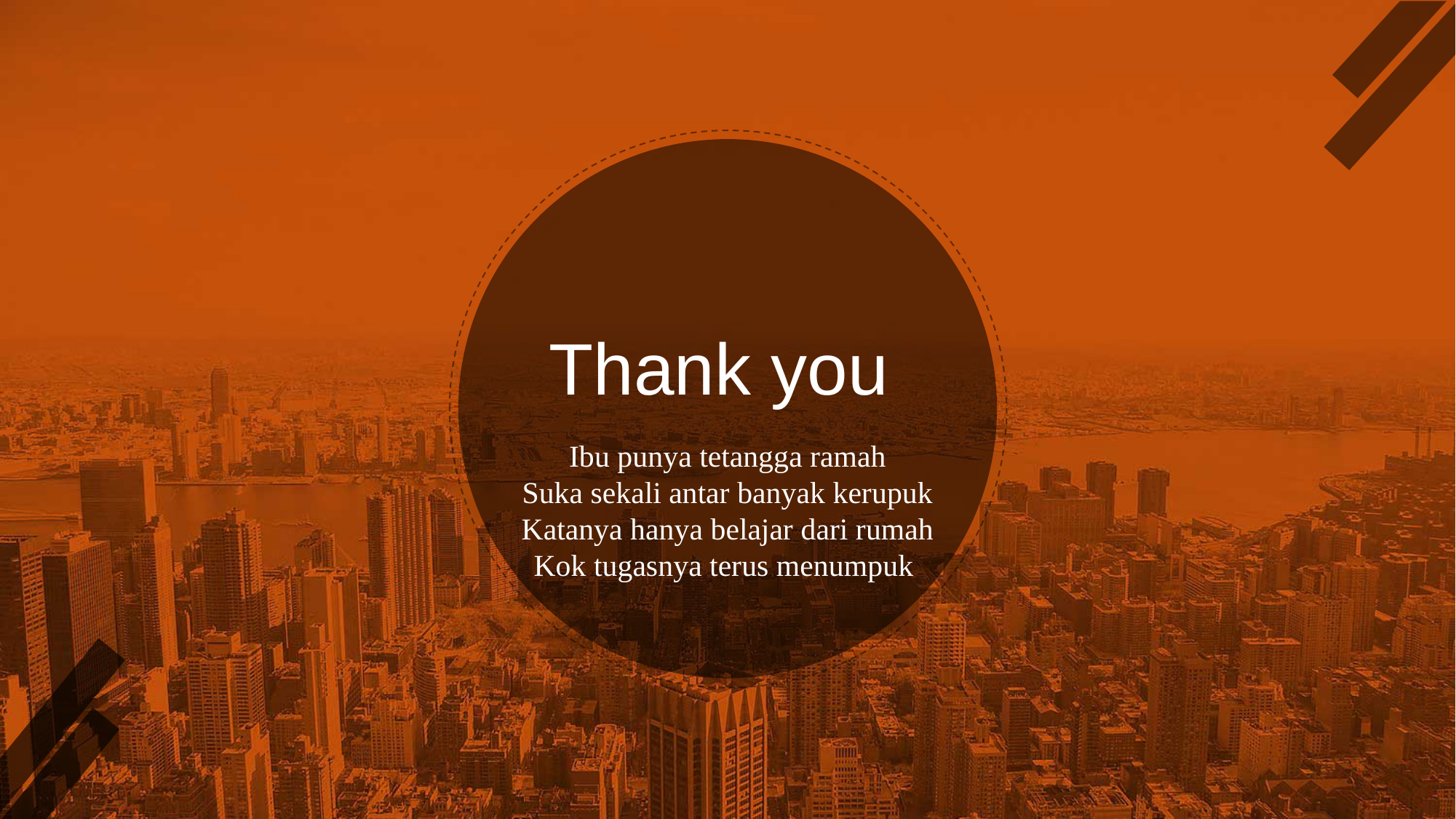

Thank you
Ibu punya tetangga ramah
Suka sekali antar banyak kerupuk
Katanya hanya belajar dari rumah
Kok tugasnya terus menumpuk